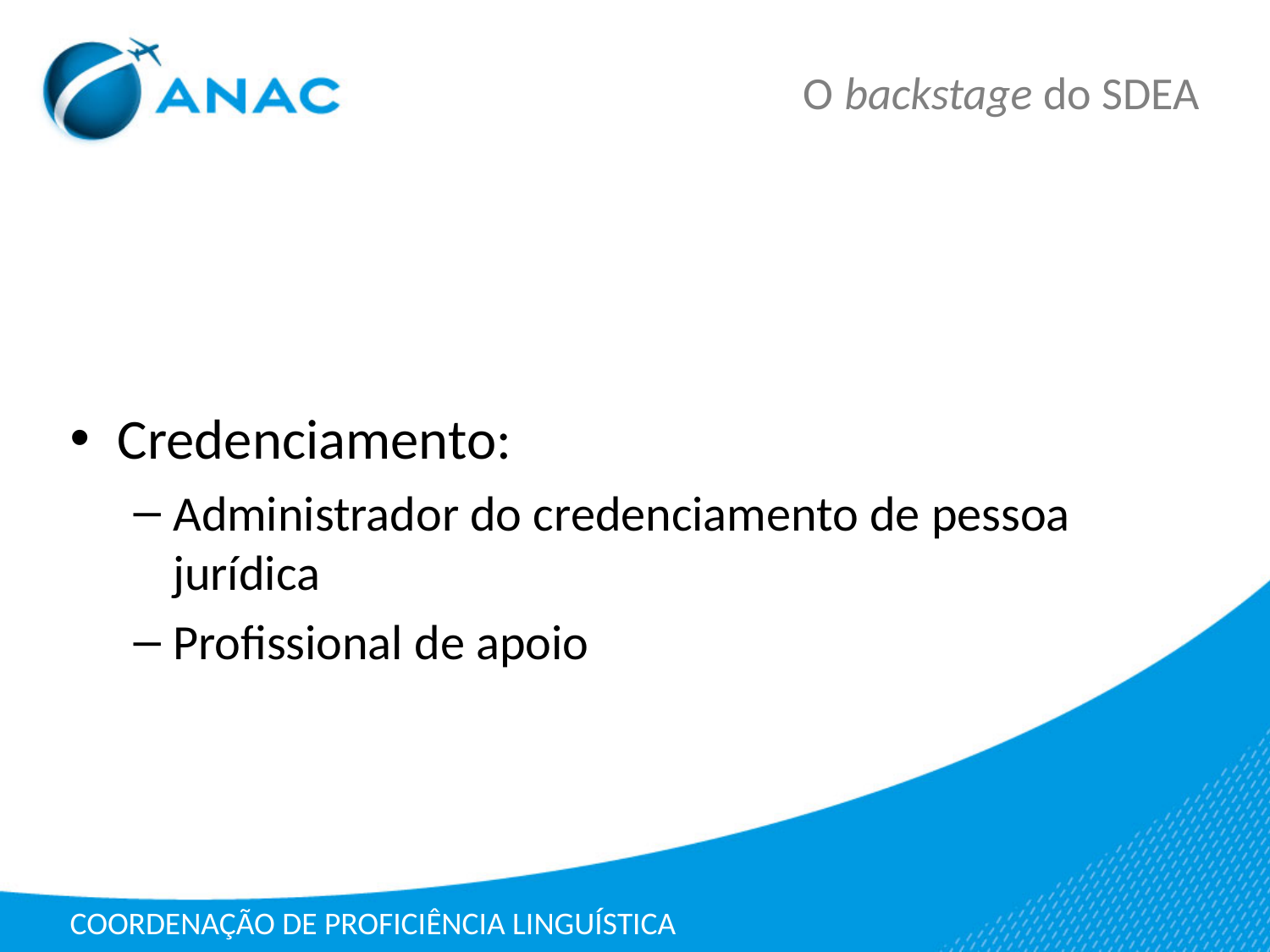

# O backstage do SDEA
Credenciamento:
Administrador do credenciamento de pessoa jurídica
Profissional de apoio
COORDENAÇÃO DE PROFICIÊNCIA LINGUÍSTICA